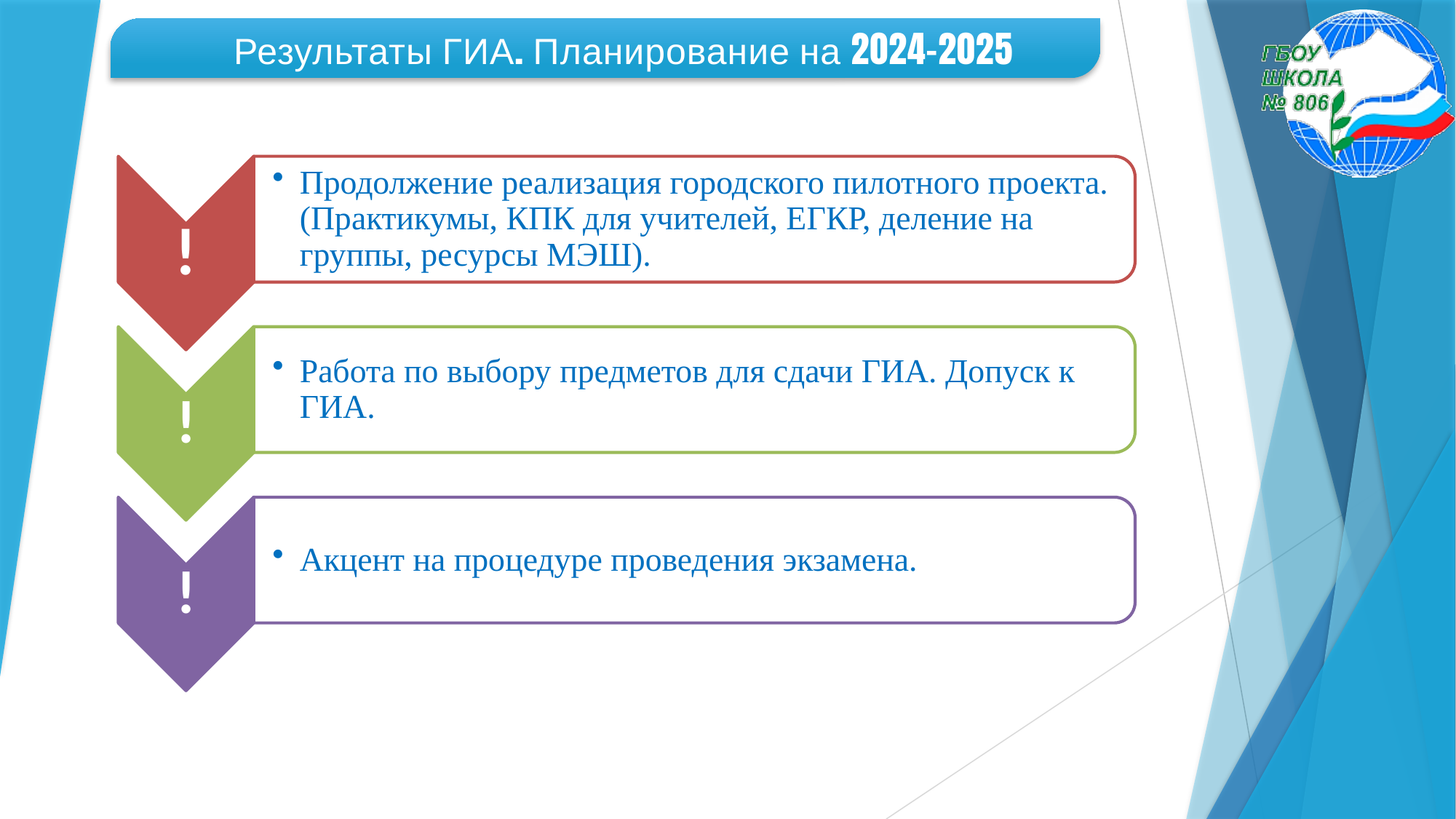

Результаты ГИА. Планирование на 2024-2025
!
Продолжение реализация городского пилотного проекта. (Практикумы, КПК для учителей, ЕГКР, деление на группы, ресурсы МЭШ).
!
Работа по выбору предметов для сдачи ГИА. Допуск к ГИА.
!
Акцент на процедуре проведения экзамена.